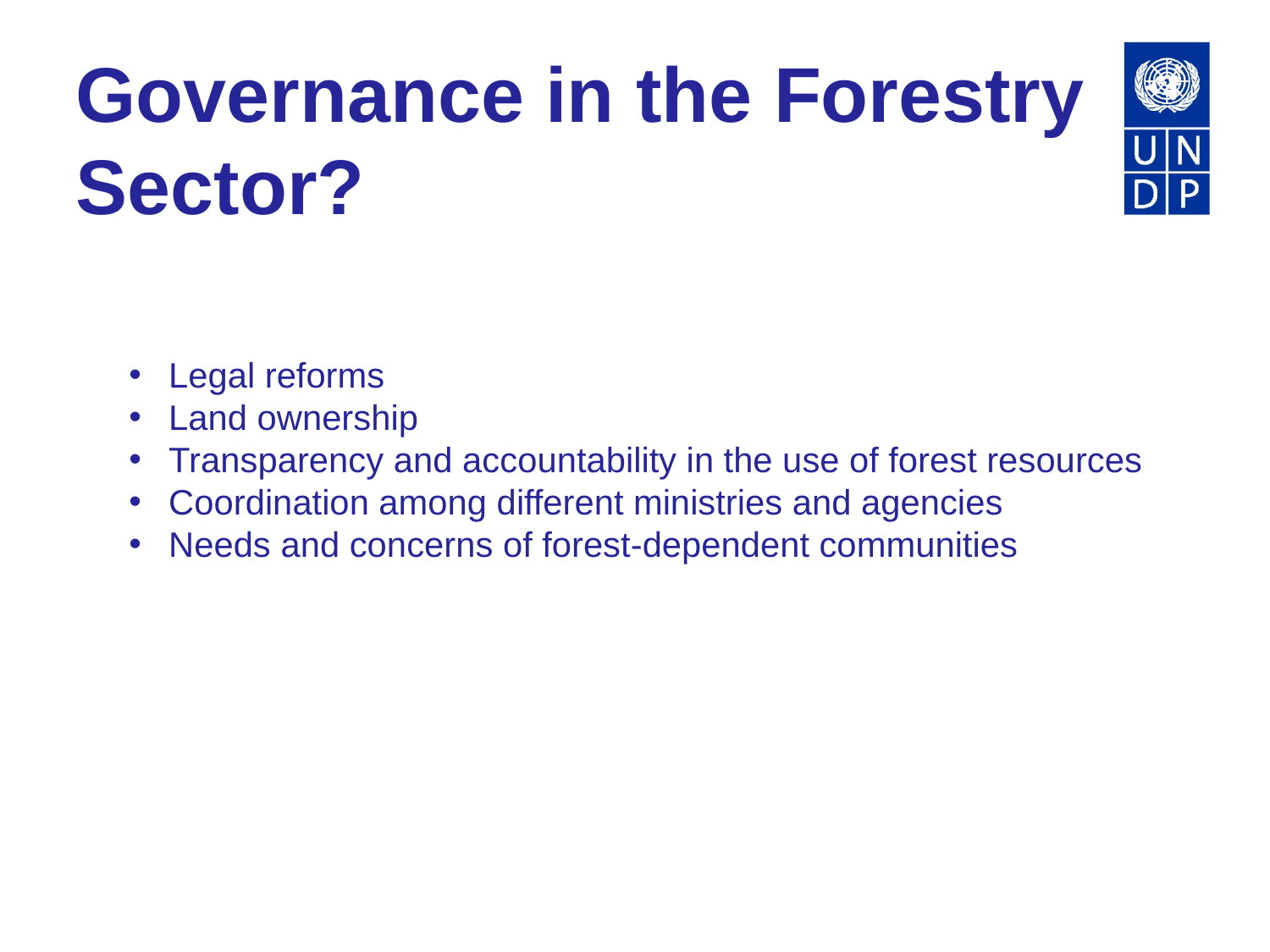

# Governance in the Forestry Sector?

Legal reforms
Land ownership
Transparency and accountability in the use of forest resources
Coordination among different ministries and agencies
Needs and concerns of forest-dependent communities